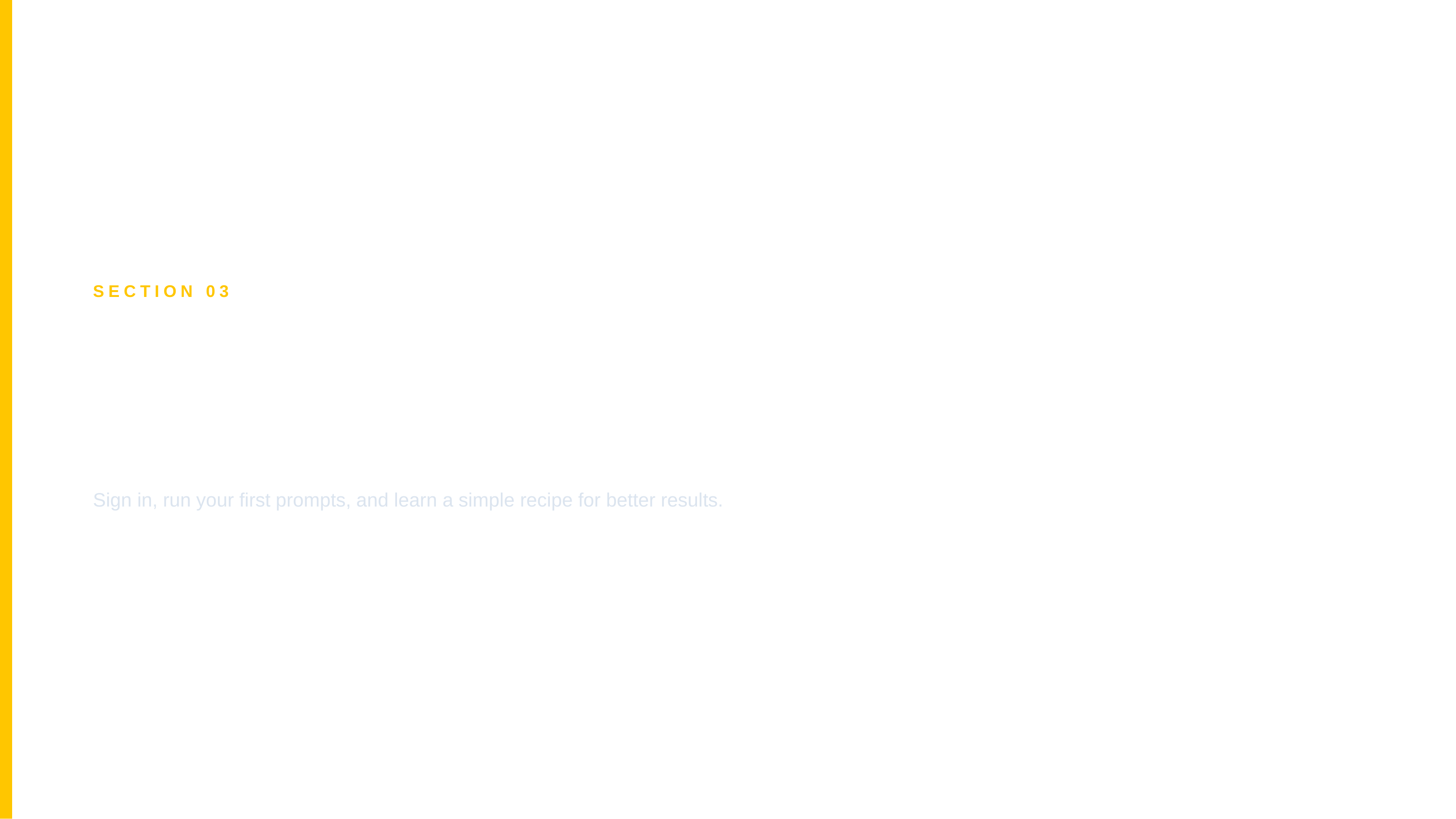

SECTION 03
Hands-On
Sign in, run your first prompts, and learn a simple recipe for better results.